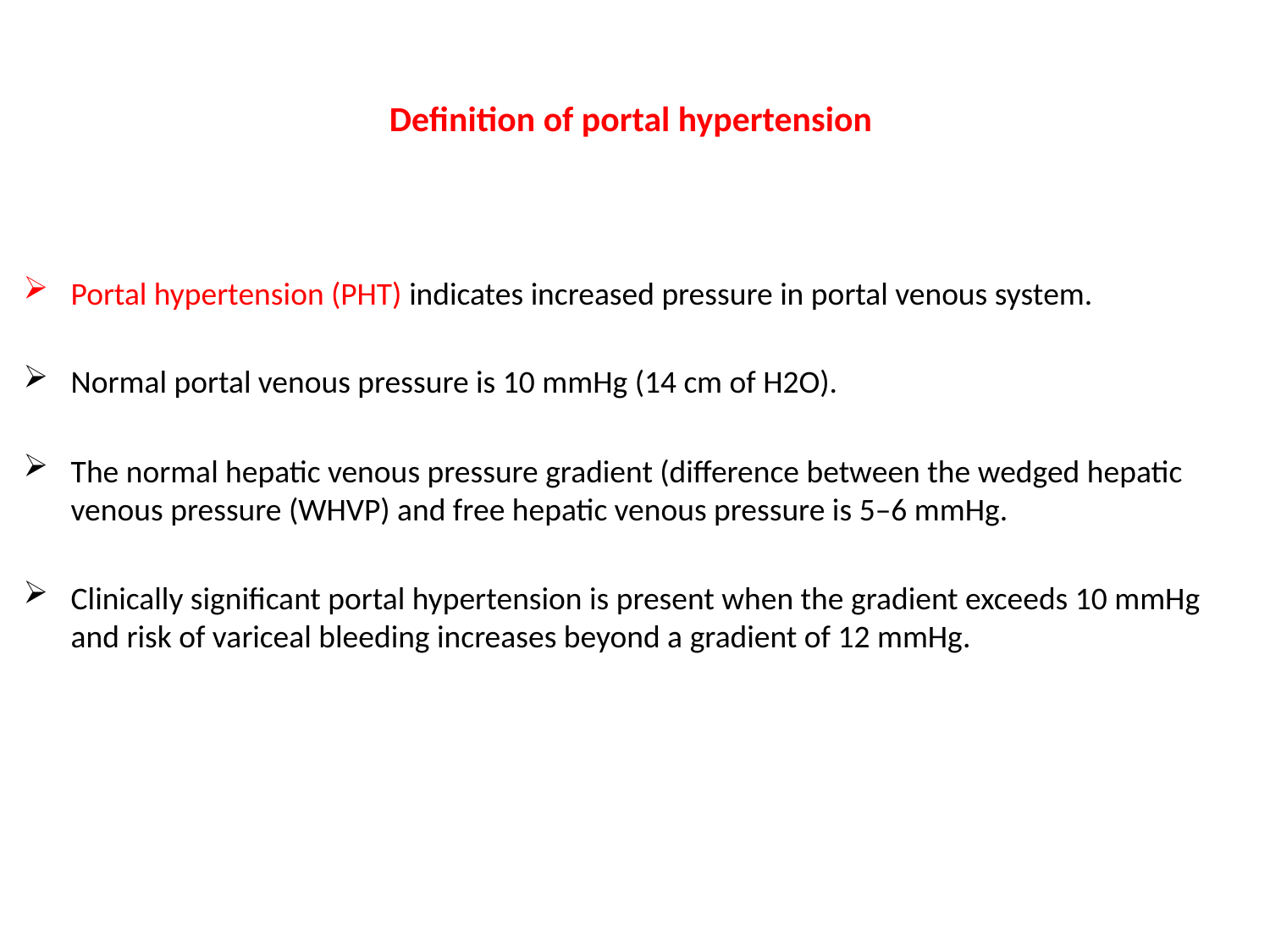

# Definition of portal hypertension

Portal hypertension (PHT) indicates increased pressure in portal venous system.

Normal portal venous pressure is 10 mmHg (14 cm of H2O).

The normal hepatic venous pressure gradient (difference between the wedged hepatic venous pressure (WHVP) and free hepatic venous pressure is 5–6 mmHg.

Clinically significant portal hypertension is present when the gradient exceeds 10 mmHg and risk of variceal bleeding increases beyond a gradient of 12 mmHg.